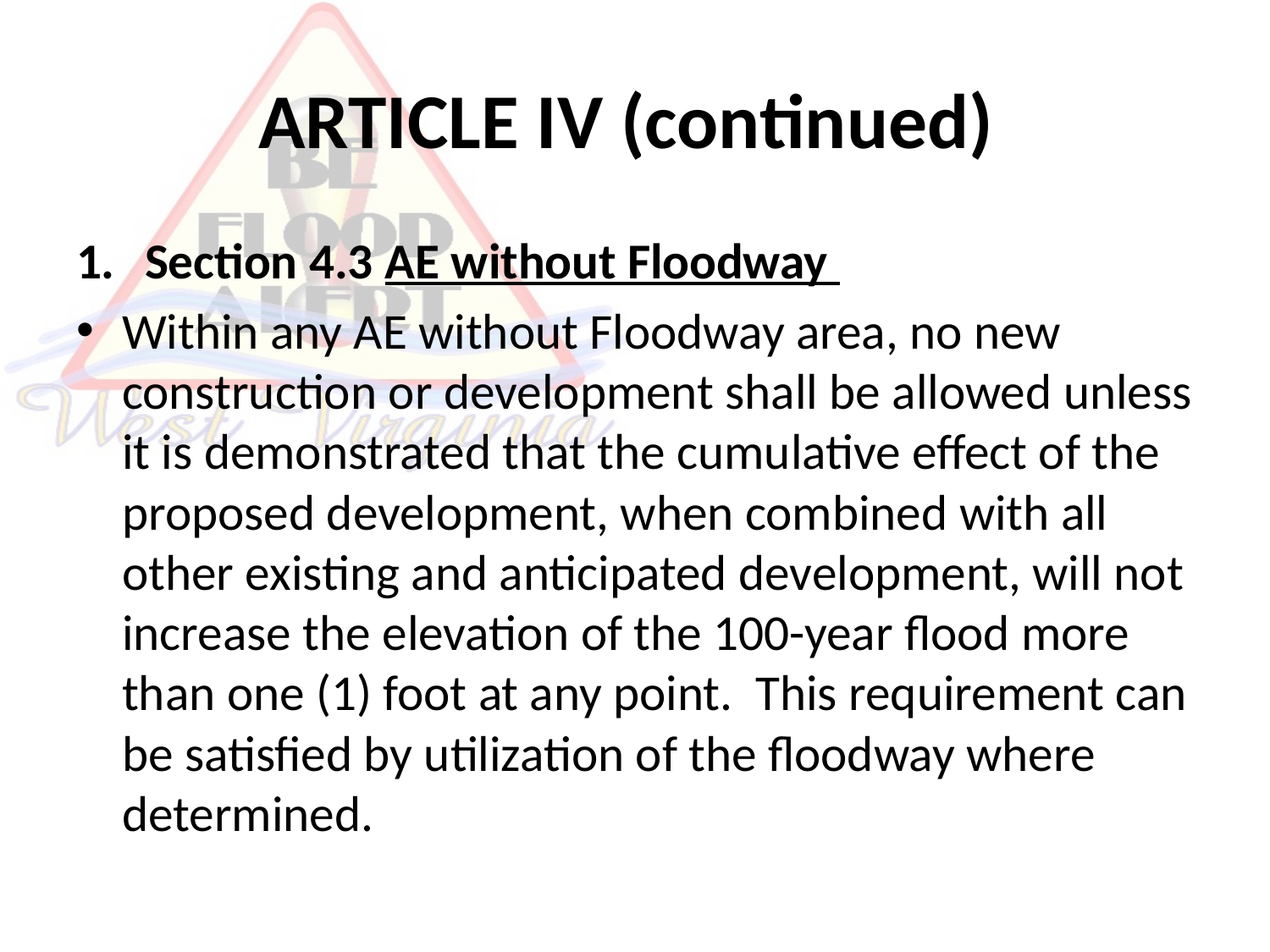

# ARTICLE IV (continued)
Section 4.3 AE without Floodway
Within any AE without Floodway area, no new construction or development shall be allowed unless it is demonstrated that the cumulative effect of the proposed development, when combined with all other existing and anticipated development, will not increase the elevation of the 100-year flood more than one (1) foot at any point.  This requirement can be satisfied by utilization of the floodway where determined.